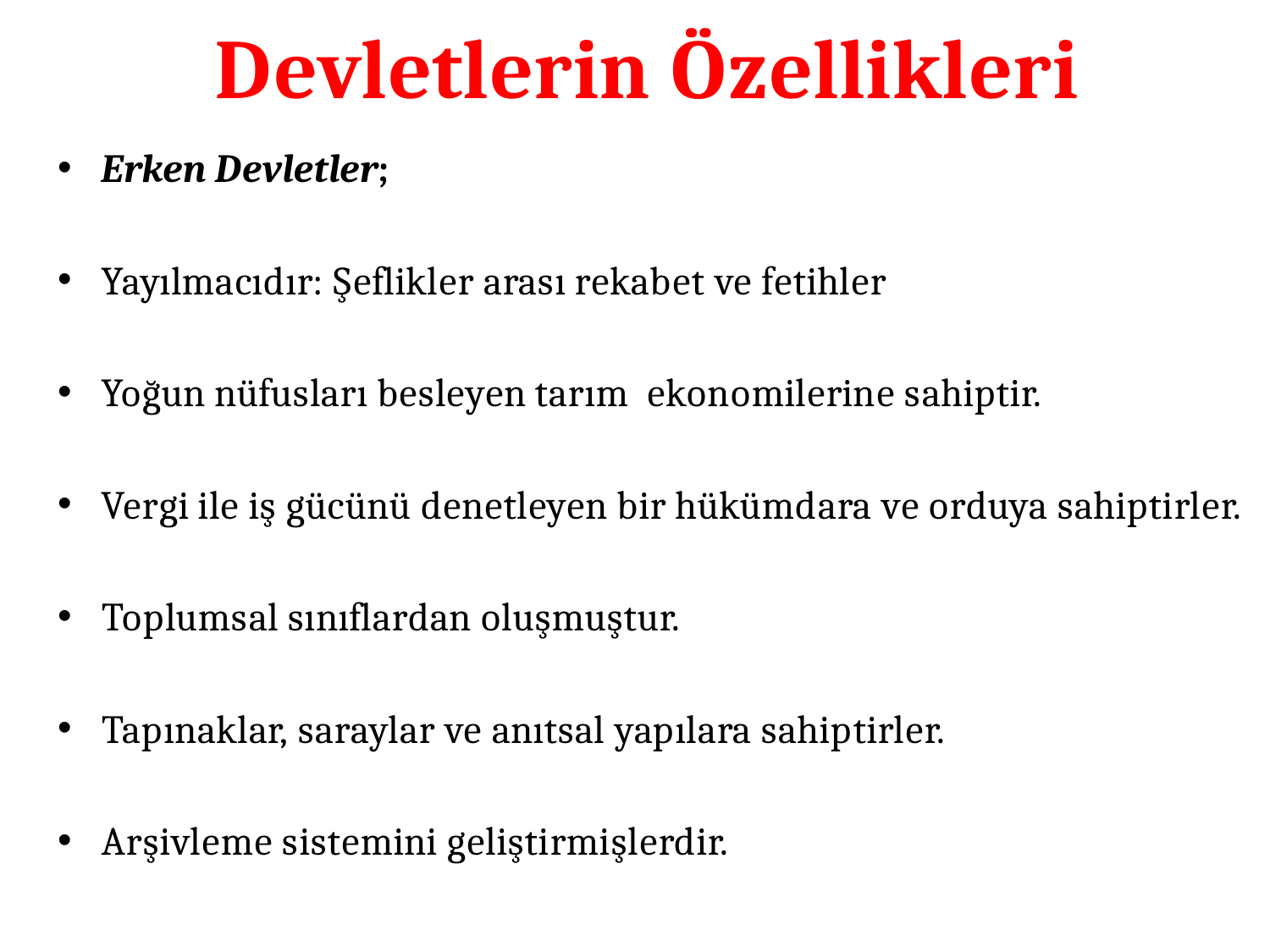

# Devletlerin Özellikleri
Erken Devletler;

Yayılmacıdır: Şeflikler arası rekabet ve fetihler

Yoğun nüfusları besleyen tarım  ekonomilerine sahiptir.

Vergi ile iş gücünü denetleyen bir hükümdara ve orduya sahiptirler.

Toplumsal sınıflardan oluşmuştur.

Tapınaklar, saraylar ve anıtsal yapılara sahiptirler.

Arşivleme sistemini geliştirmişlerdir.